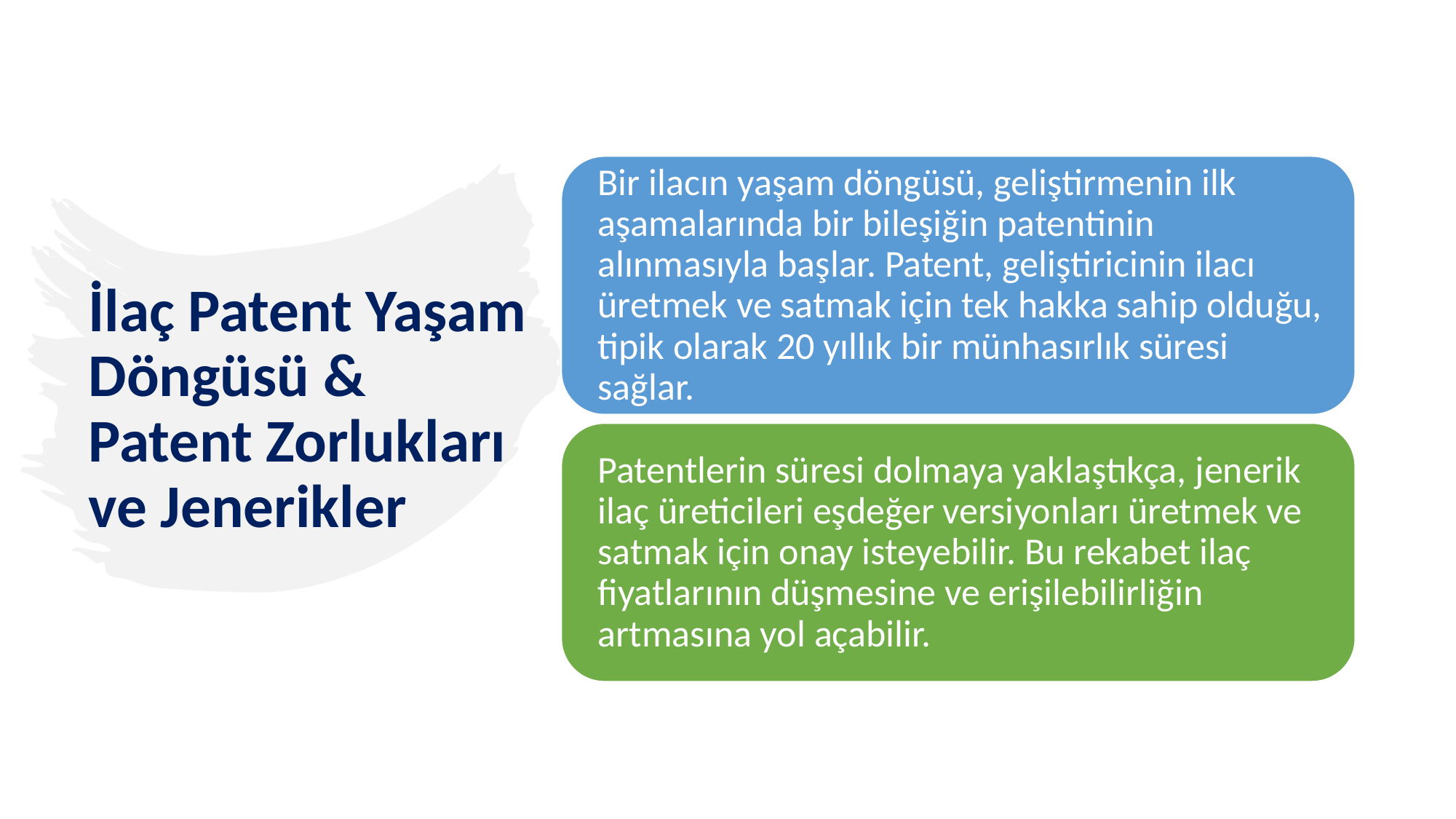

# İlaç Patent Yaşam Döngüsü & Patent Zorlukları ve Jenerikler
Bir ilacın yaşam döngüsü, geliştirmenin ilk aşamalarında bir bileşiğin patentinin alınmasıyla başlar. Patent, geliştiricinin ilacı üretmek ve satmak için tek hakka sahip olduğu, tipik olarak 20 yıllık bir münhasırlık süresi sağlar.
Patentlerin süresi dolmaya yaklaştıkça, jenerik ilaç üreticileri eşdeğer versiyonları üretmek ve satmak için onay isteyebilir. Bu rekabet ilaç fiyatlarının düşmesine ve erişilebilirliğin artmasına yol açabilir.